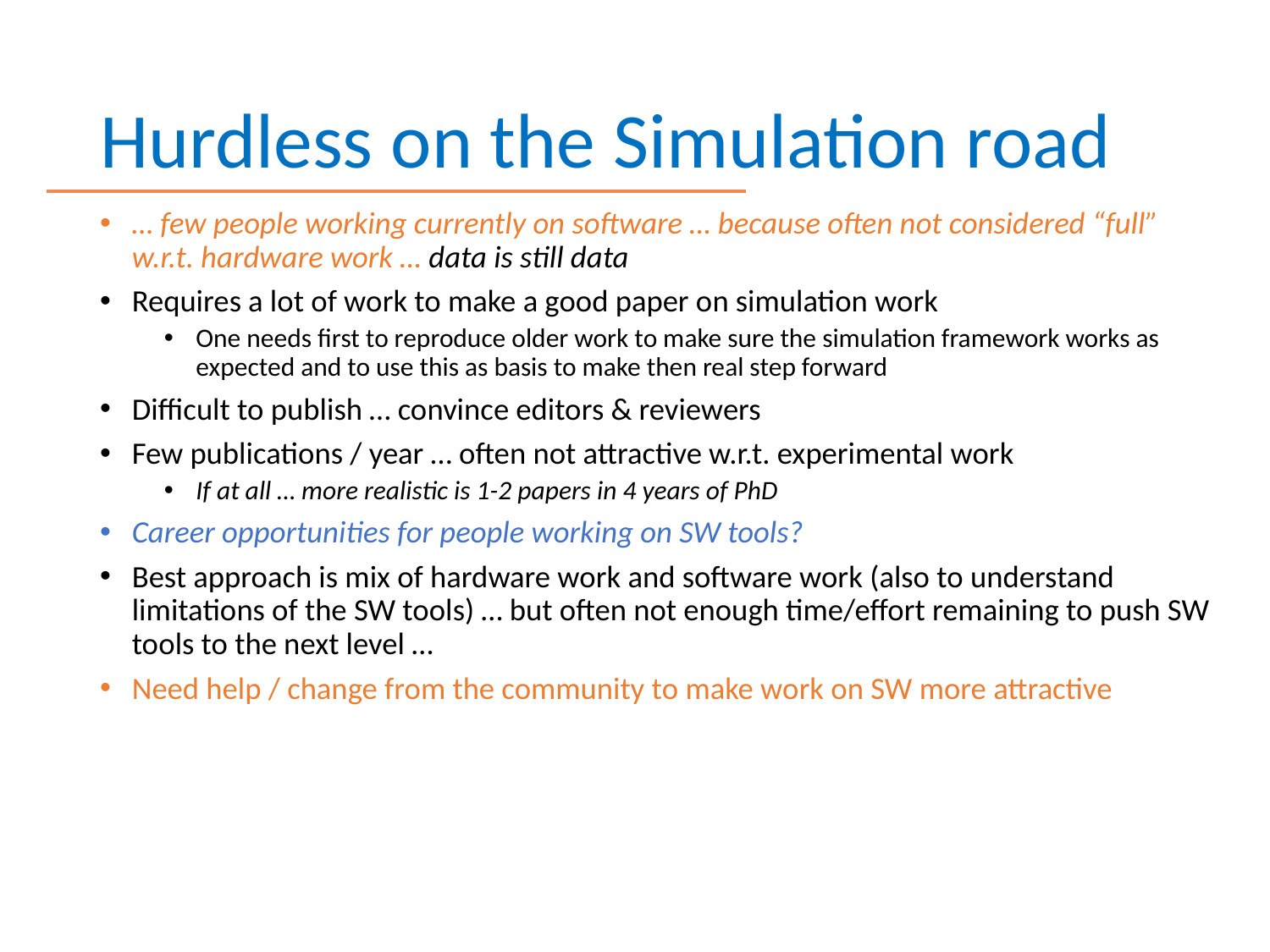

# Hurdless on the Simulation road
… few people working currently on software … because often not considered “full” w.r.t. hardware work … data is still data
Requires a lot of work to make a good paper on simulation work
One needs first to reproduce older work to make sure the simulation framework works as expected and to use this as basis to make then real step forward
Difficult to publish … convince editors & reviewers
Few publications / year … often not attractive w.r.t. experimental work
If at all … more realistic is 1-2 papers in 4 years of PhD
Career opportunities for people working on SW tools?
Best approach is mix of hardware work and software work (also to understand limitations of the SW tools) … but often not enough time/effort remaining to push SW tools to the next level …
Need help / change from the community to make work on SW more attractive